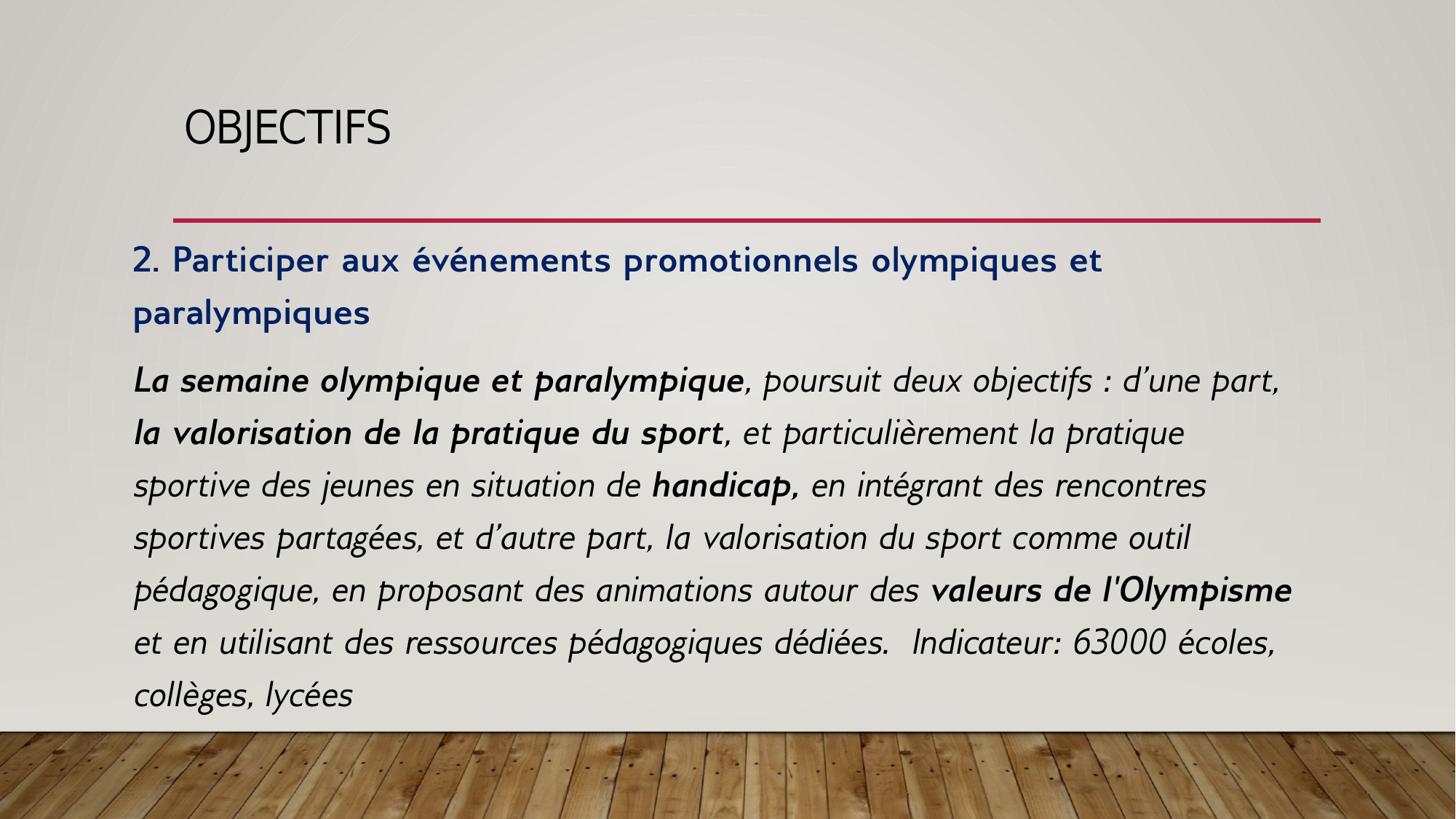

# Objectifs
2. Participer aux événements promotionnels olympiques et paralympiques
La semaine olympique et paralympique, poursuit deux objectifs : d’une part, la valorisation de la pratique du sport, et particulièrement la pratique sportive des jeunes en situation de handicap, en intégrant des rencontres sportives partagées, et d’autre part, la valorisation du sport comme outil pédagogique, en proposant des animations autour des valeurs de l'Olympisme et en utilisant des ressources pédagogiques dédiées.  Indicateur: 63000 écoles, collèges, lycées